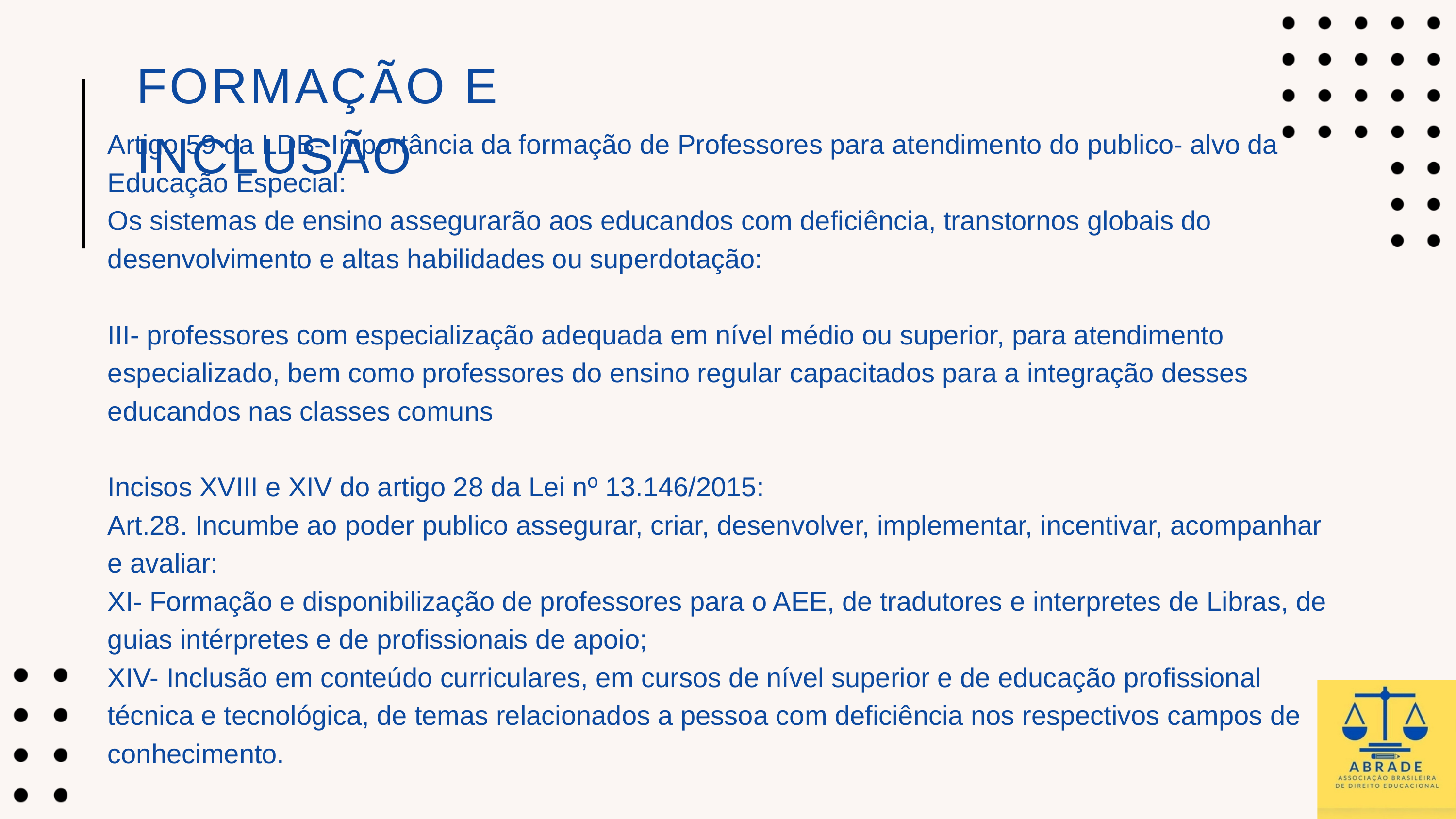

FORMAÇÃO E INCLUSÃO
Artigo 59 da LDB- Importância da formação de Professores para atendimento do publico- alvo da Educação Especial:
Os sistemas de ensino assegurarão aos educandos com deficiência, transtornos globais do desenvolvimento e altas habilidades ou superdotação:

III- professores com especialização adequada em nível médio ou superior, para atendimento especializado, bem como professores do ensino regular capacitados para a integração desses educandos nas classes comuns

Incisos XVIII e XIV do artigo 28 da Lei nº 13.146/2015:
Art.28. Incumbe ao poder publico assegurar, criar, desenvolver, implementar, incentivar, acompanhar e avaliar:
XI- Formação e disponibilização de professores para o AEE, de tradutores e interpretes de Libras, de guias intérpretes e de profissionais de apoio;
XIV- Inclusão em conteúdo curriculares, em cursos de nível superior e de educação profissional técnica e tecnológica, de temas relacionados a pessoa com deficiência nos respectivos campos de conhecimento.